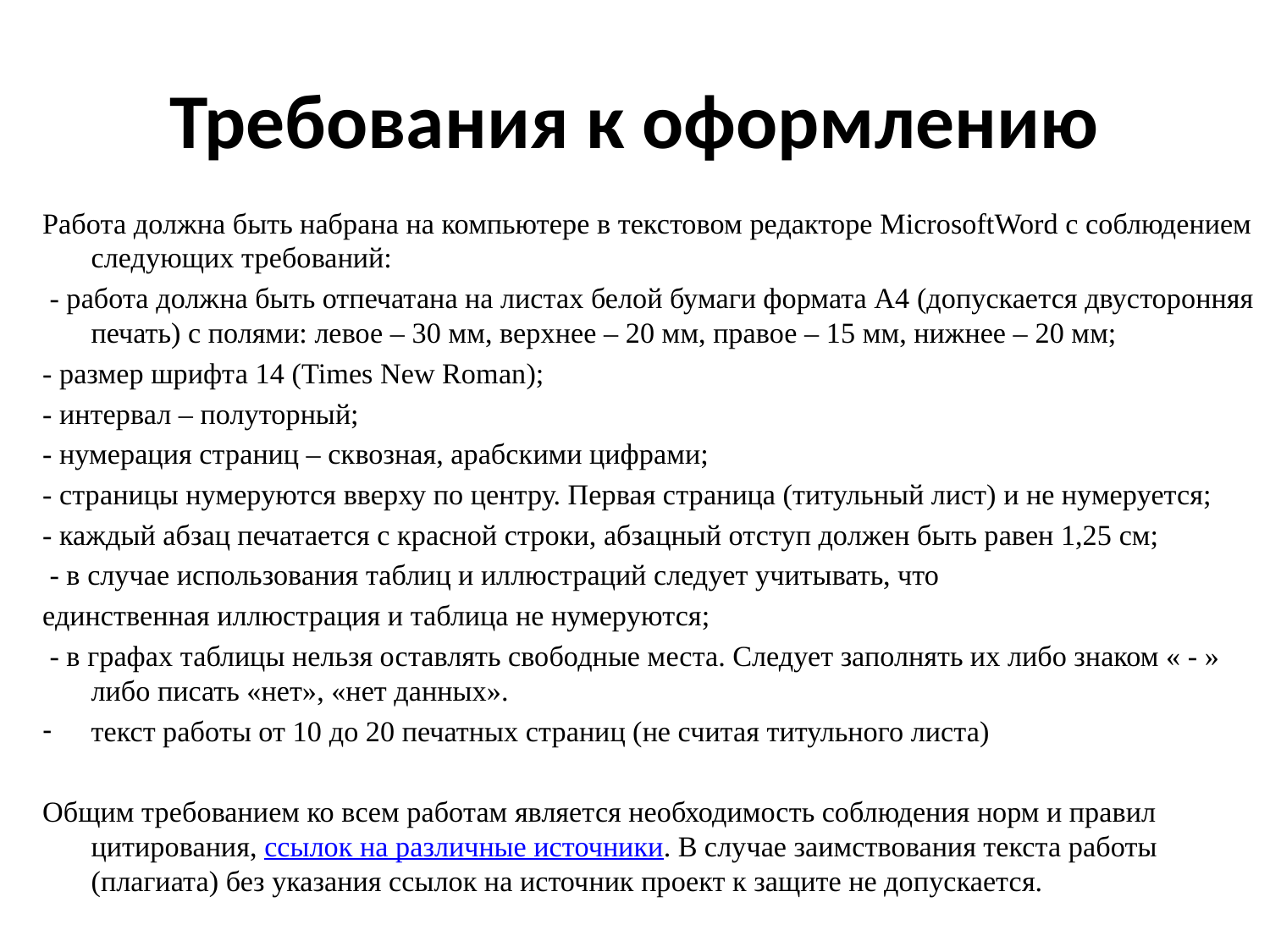

# Требования к оформлению
Работа должна быть набрана на компьютере в текстовом редакторе MicrosoftWord с соблюдением следующих требований:
 - работа должна быть отпечатана на листах белой бумаги формата А4 (допускается двусторонняя печать) с полями: левое – 30 мм, верхнее – 20 мм, правое – 15 мм, нижнее – 20 мм;
- размер шрифта 14 (Times New Roman);
- интервал – полуторный;
- нумерация страниц – сквозная, арабскими цифрами;
- страницы нумеруются вверху по центру. Первая страница (титульный лист) и не нумеруется;
- каждый абзац печатается с красной строки, абзацный отступ должен быть равен 1,25 см;
 - в случае использования таблиц и иллюстраций следует учитывать, что
единственная иллюстрация и таблица не нумеруются;
 - в графах таблицы нельзя оставлять свободные места. Следует заполнять их либо знаком « - » либо писать «нет», «нет данных».
текст работы от 10 до 20 печатных страниц (не считая титульного листа)

Общим требованием ко всем работам является необходимость соблюдения норм и правил цитирования, ссылок на различные источники. В случае заимствования текста работы (плагиата) без указания ссылок на источник проект к защите не допускается.